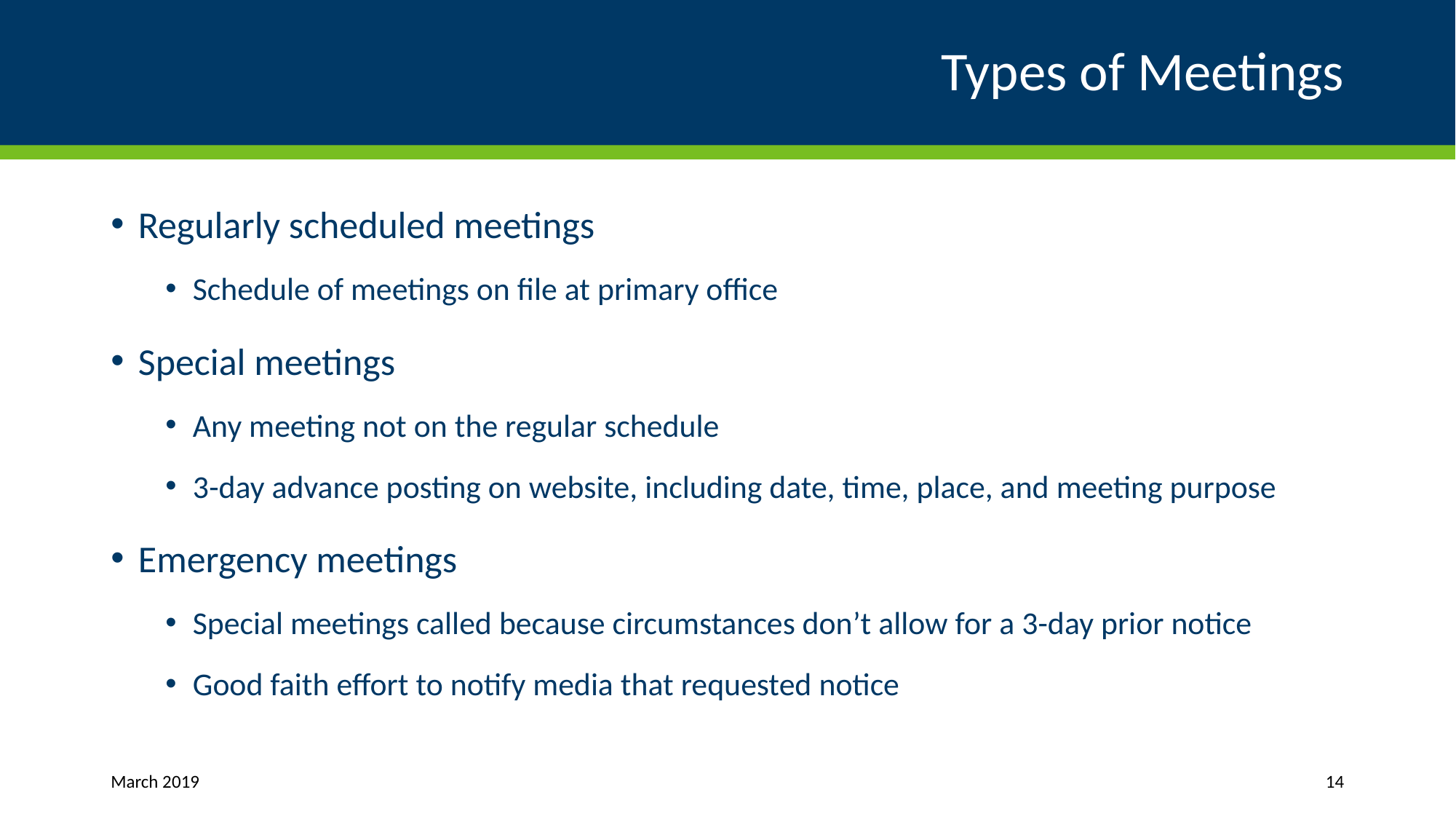

# Types of Meetings
Regularly scheduled meetings
Schedule of meetings on file at primary office
Special meetings
Any meeting not on the regular schedule
3-day advance posting on website, including date, time, place, and meeting purpose
Emergency meetings
Special meetings called because circumstances don’t allow for a 3-day prior notice
Good faith effort to notify media that requested notice
March 2019
14